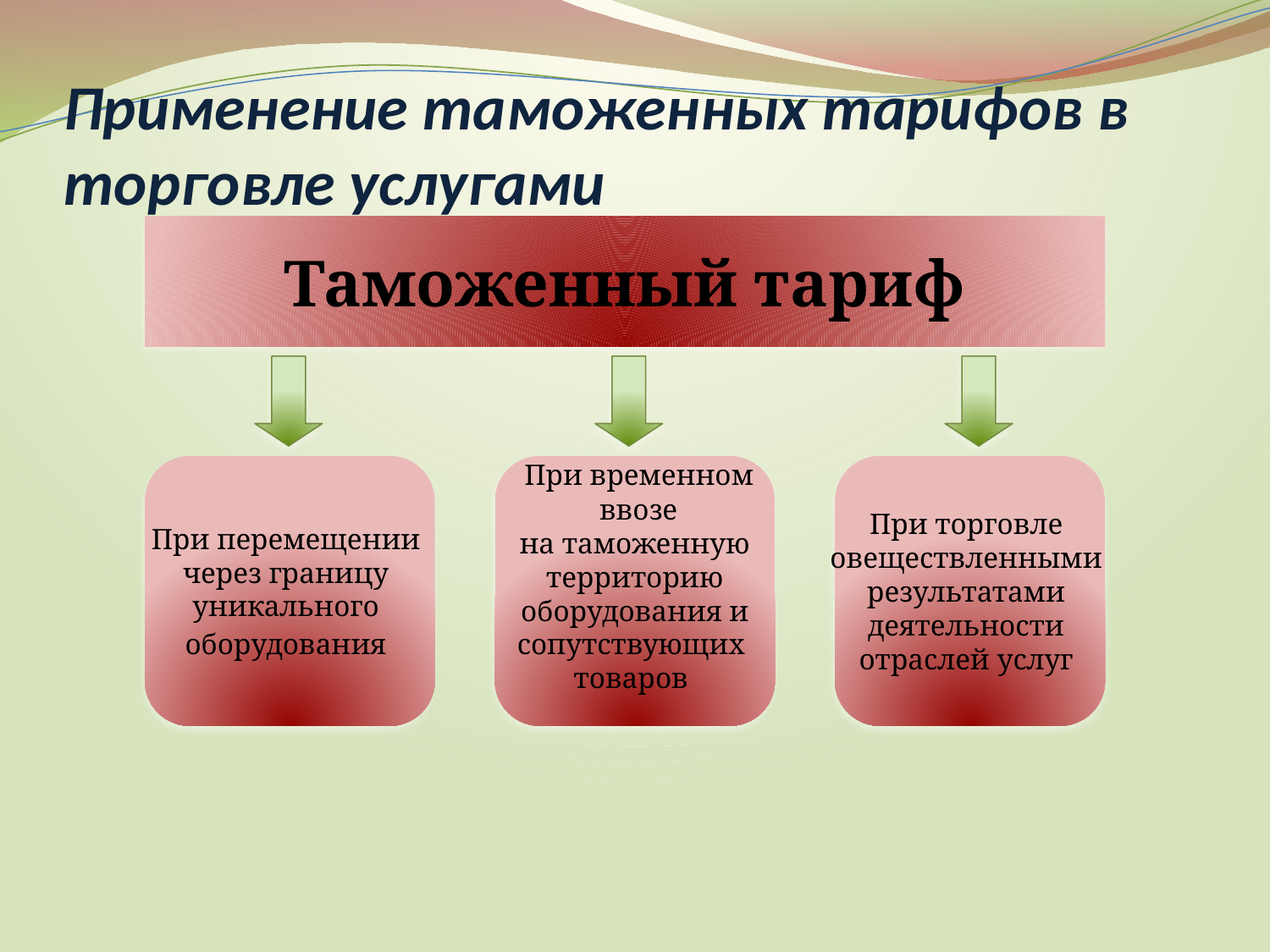

# Применение таможенных тарифов в торговле услугами
Таможенный тариф

При перемещении
через границу
уникального
оборудования
 При временном
 ввозе
 на таможенную
территорию
 оборудования и
сопутствующих
товаров

При торговле
овеществленными
результатами
деятельности
отраслей услуг